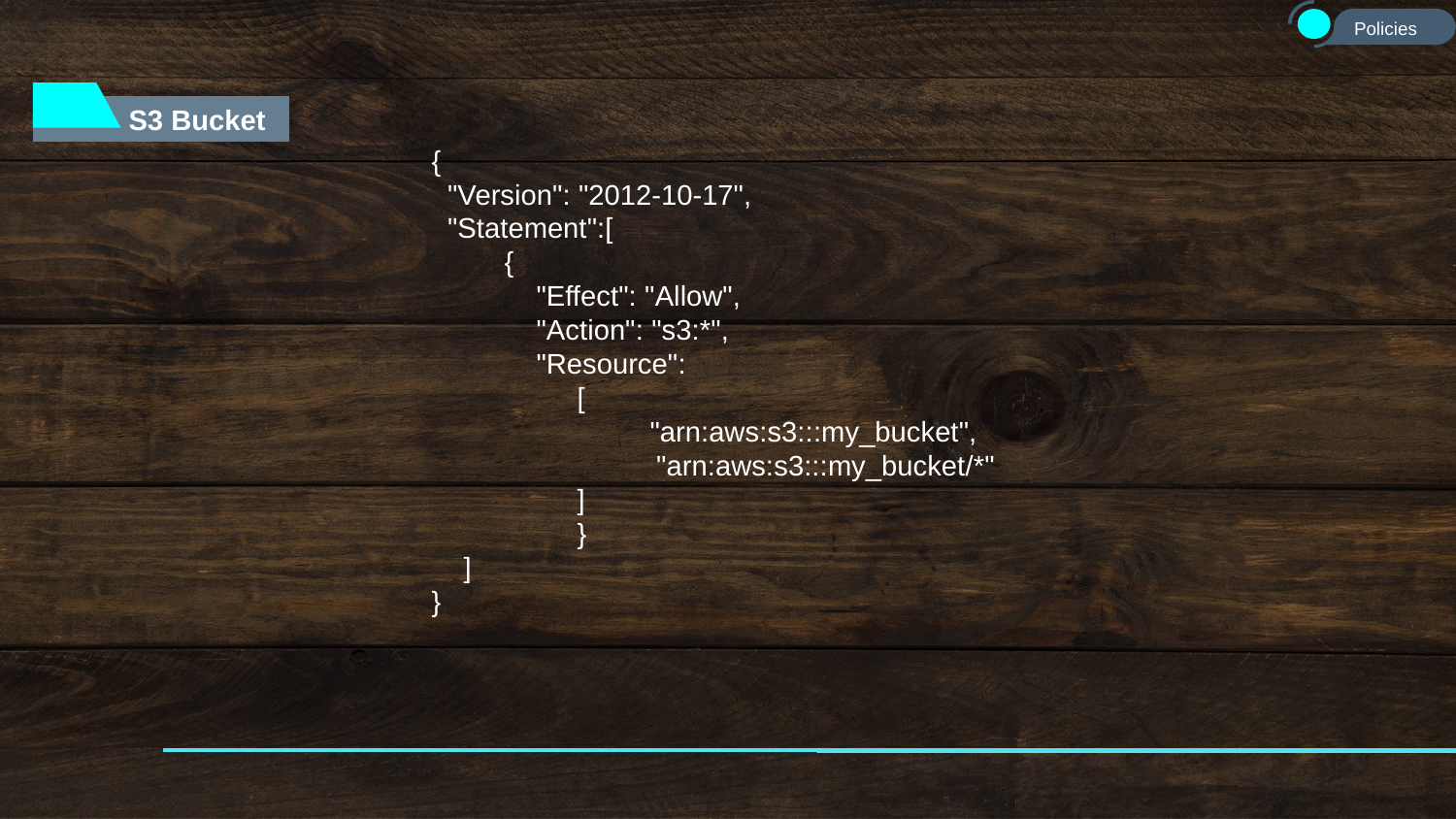

Policies

S3 Bucket
{
  "Version": "2012-10-17",
  "Statement":[
{
    "Effect": "Allow",
    "Action": "s3:*",
    "Resource":
[
"arn:aws:s3:::my_bucket",
                   "arn:aws:s3:::my_bucket/*"
]
    	}
    ]
}